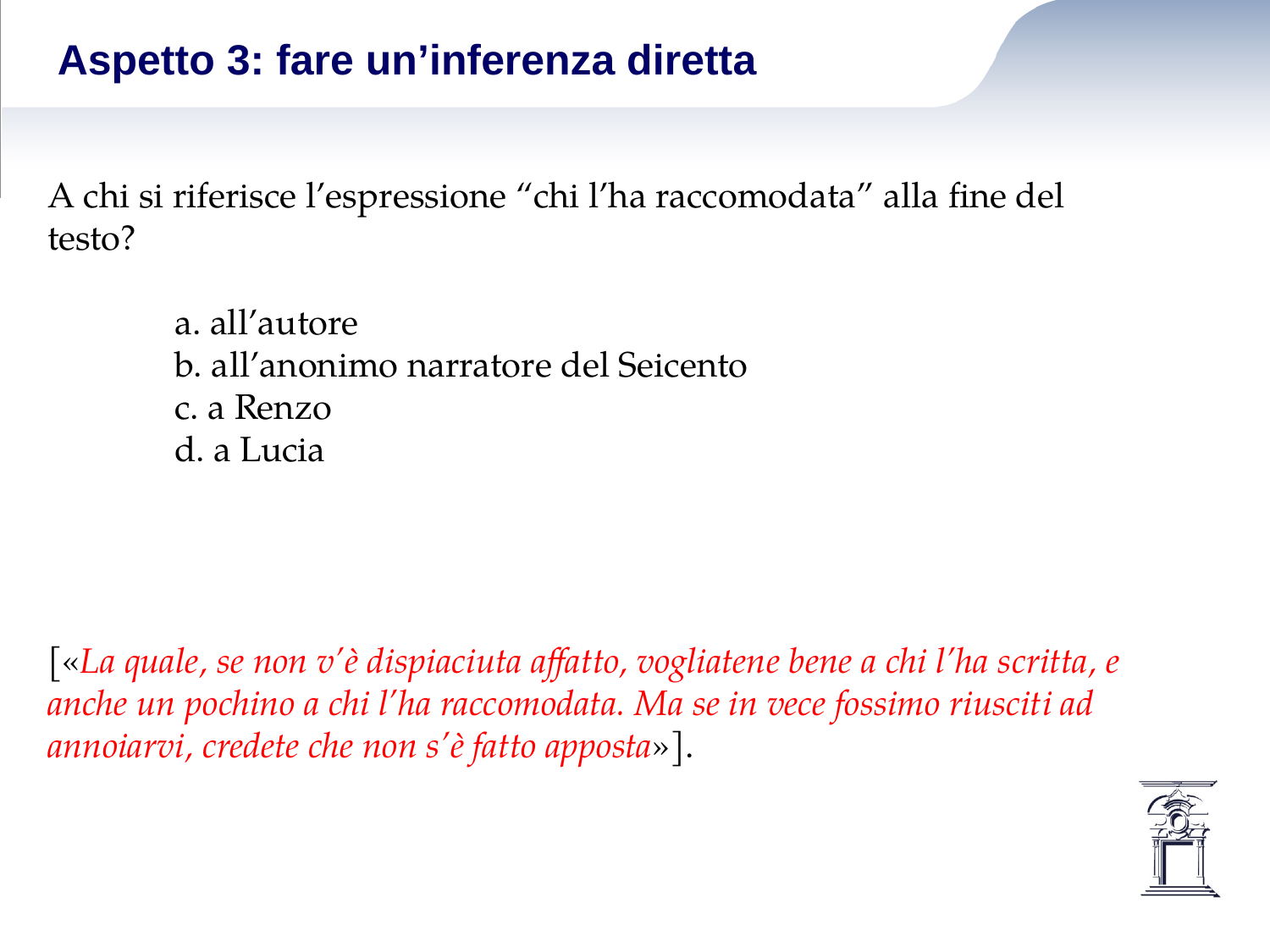

# Aspetto 3: fare un’inferenza diretta
A chi si riferisce l’espressione “chi l’ha raccomodata” alla fine del testo?

	a. all’autore
  	b. all’anonimo narratore del Seicento
	c. a Renzo
	d. a Lucia

[«La quale, se non v’è dispiaciuta affatto, vogliatene bene a chi l’ha scritta, e anche un pochino a chi l’ha raccomodata. Ma se in vece fossimo riusciti ad annoiarvi, credete che non s’è fatto apposta»].